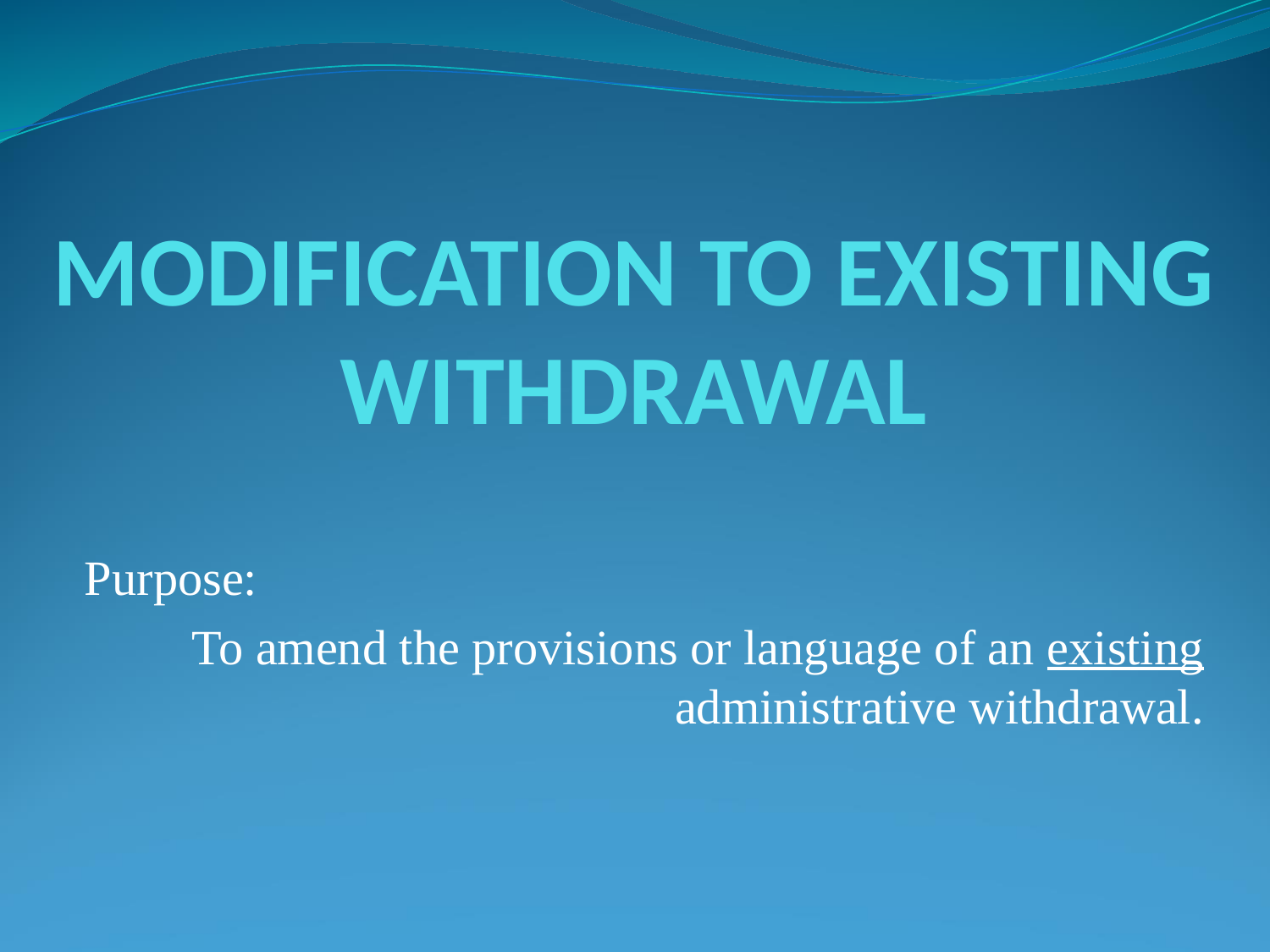

# MODIFICATION TO EXISTING WITHDRAWAL
Purpose:
To amend the provisions or language of an existing administrative withdrawal.